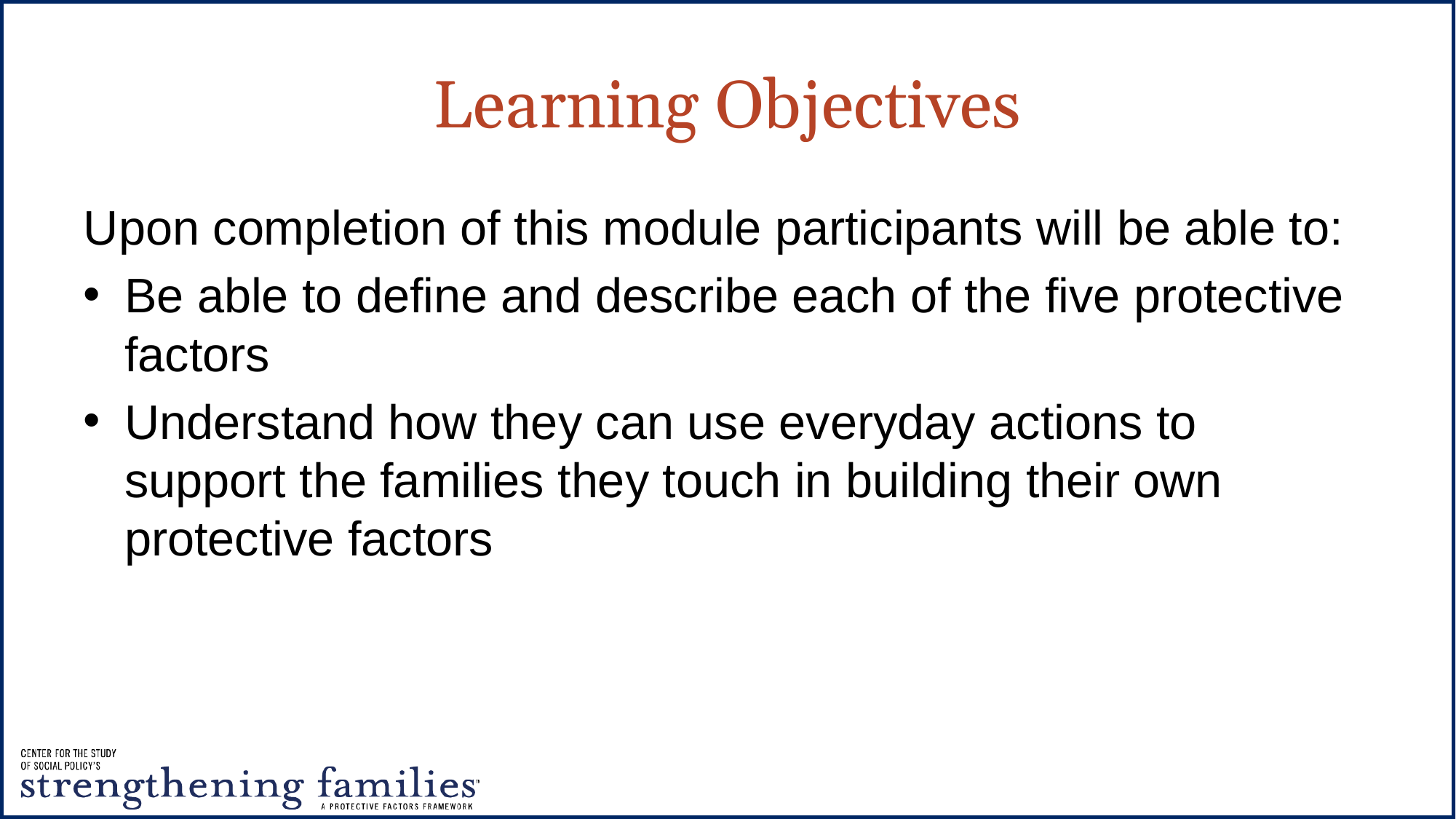

# Learning Objectives
Upon completion of this module participants will be able to:
Be able to define and describe each of the five protective factors
Understand how they can use everyday actions to support the families they touch in building their own protective factors